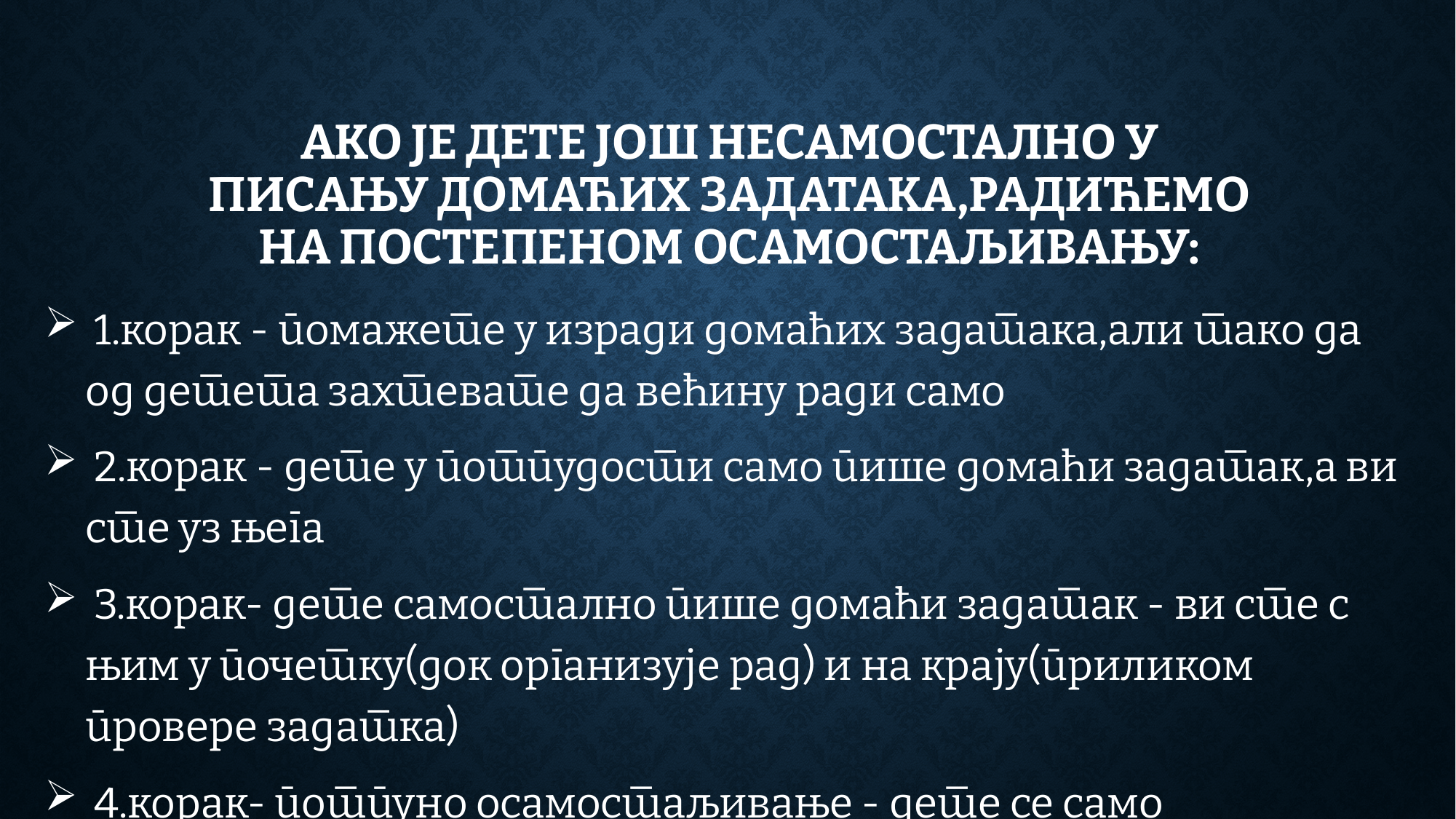

# Ако је дете још несамостално у писању домаћих задатака,радићемо на постепеном осамостаљивању:
 1.корак - помажете у изради домаћих задатака,али тако да од детета захтевате да већину ради само
 2.корак - дете у потпудости само пише домаћи задатак,а ви сте уз њега
 3.корак- дете самостално пише домаћи задатак - ви сте с њим у почетку(док организује рад) и на крају(приликом провере задатка)
 4.корак- потпуно осамостаљивање - дете се само организује,самостално пише задатак ви само проверавате урађено